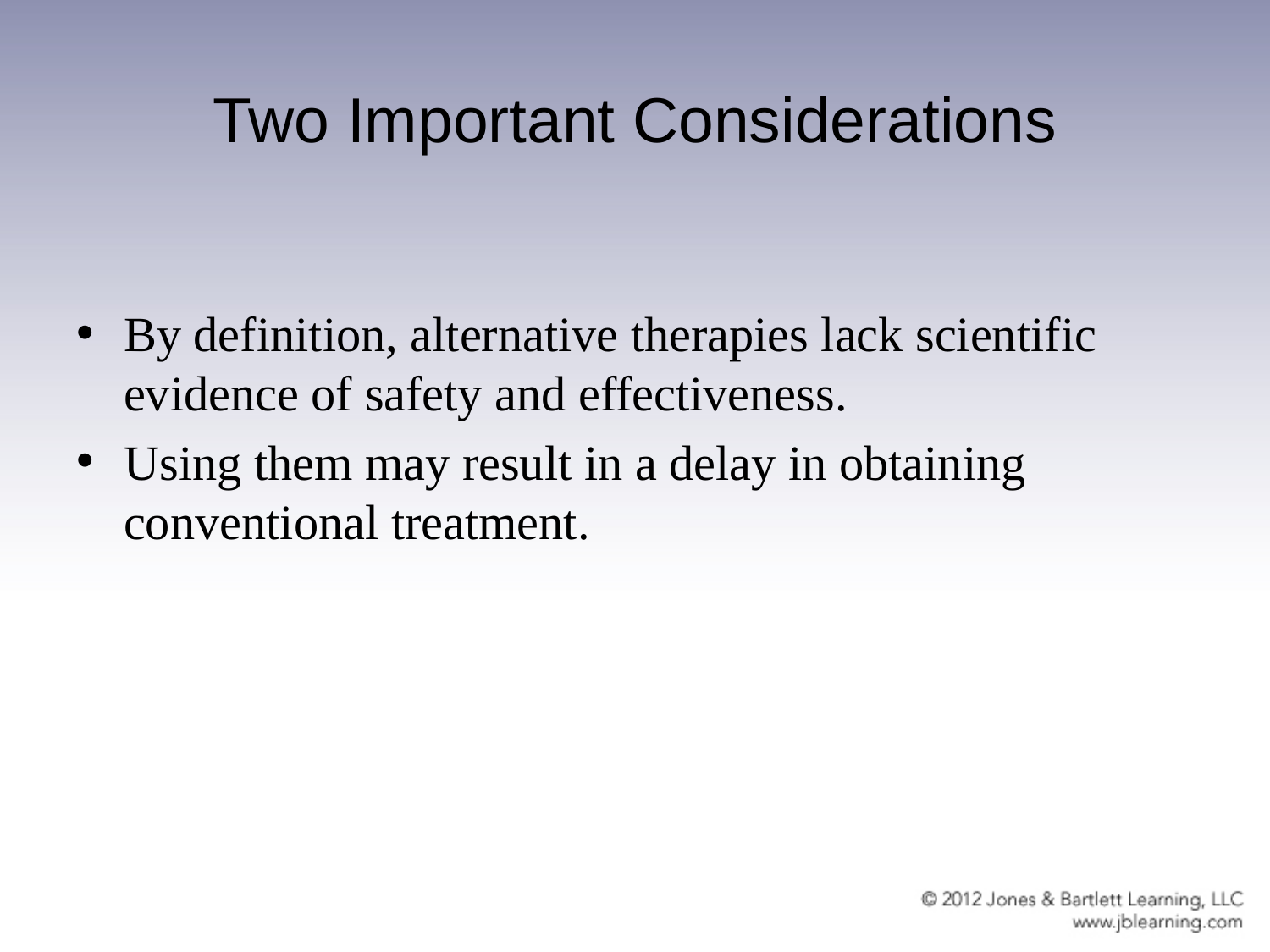

# Two Important Considerations
By definition, alternative therapies lack scientific evidence of safety and effectiveness.
Using them may result in a delay in obtaining conventional treatment.